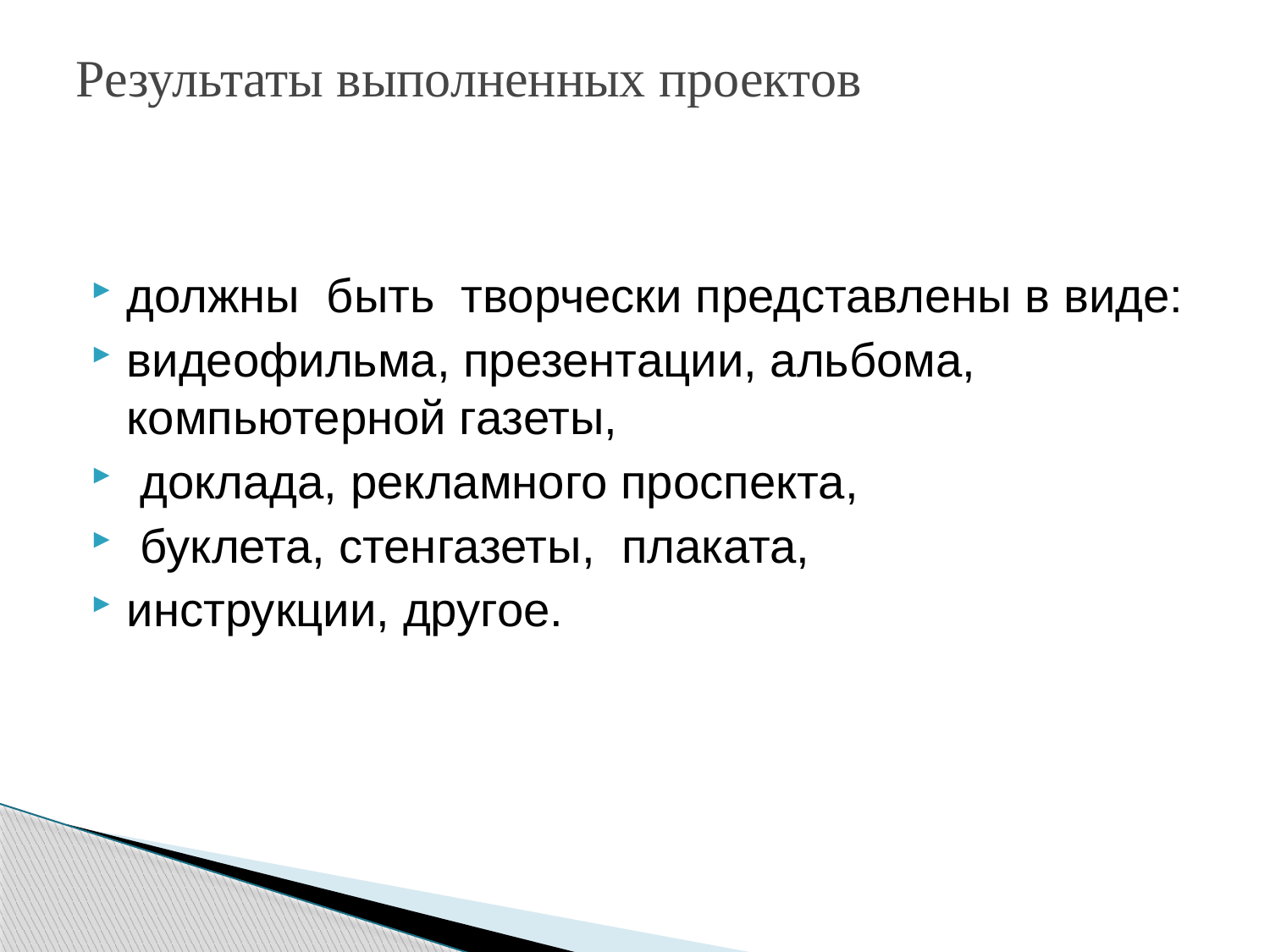

# Результаты выполненных проектов

должны  быть  творчески представлены в виде:
видеофильма, презентации, альбома,  компьютерной газеты,
 доклада, рекламного проспекта,
 буклета, стенгазеты,  плаката,
инструкции, другое.